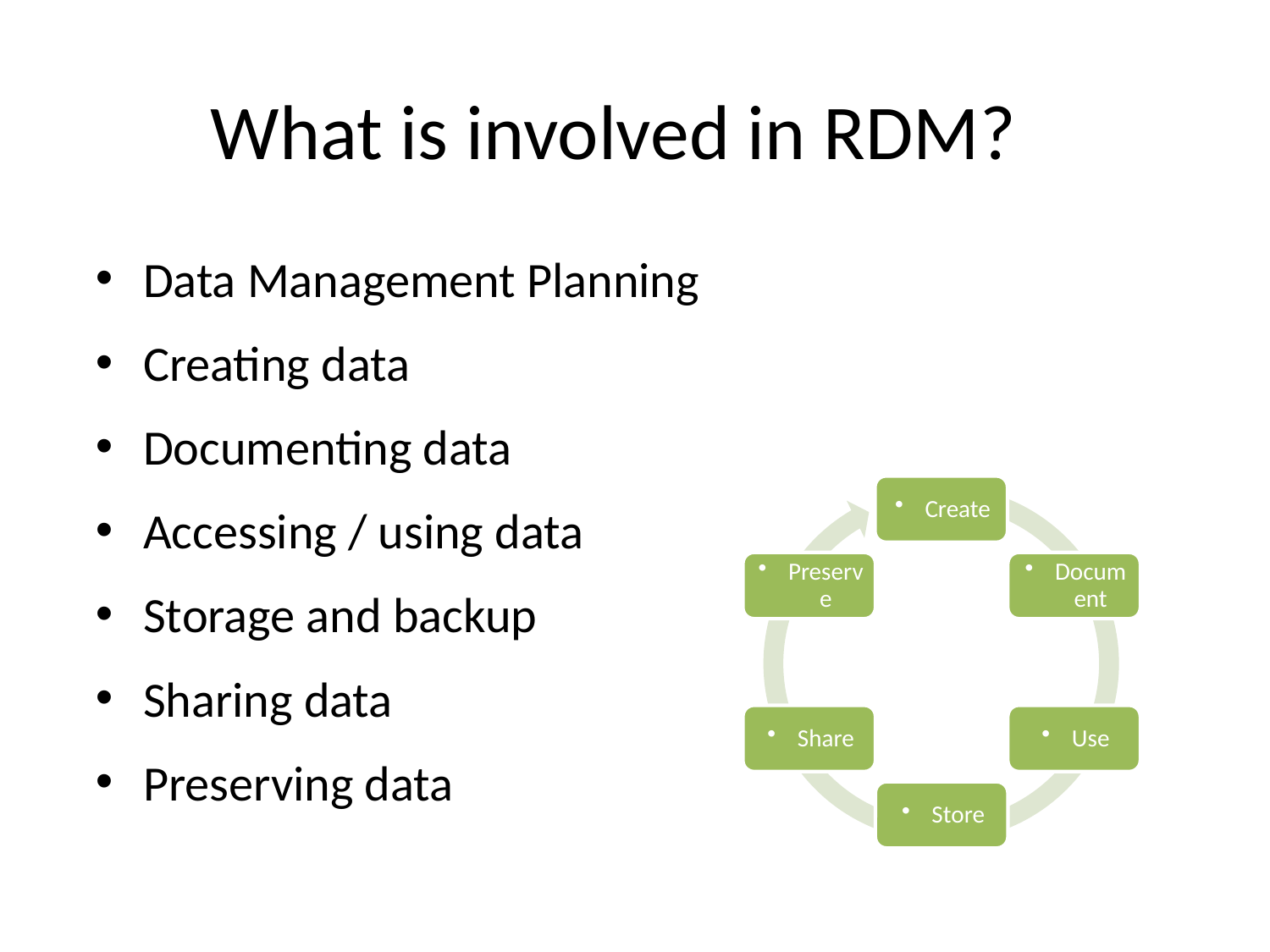

# What is involved in RDM?
Data Management Planning
Creating data
Documenting data
Accessing / using data
Storage and backup
Sharing data
Preserving data

Create
Document
Use
Store
Share
Preserve